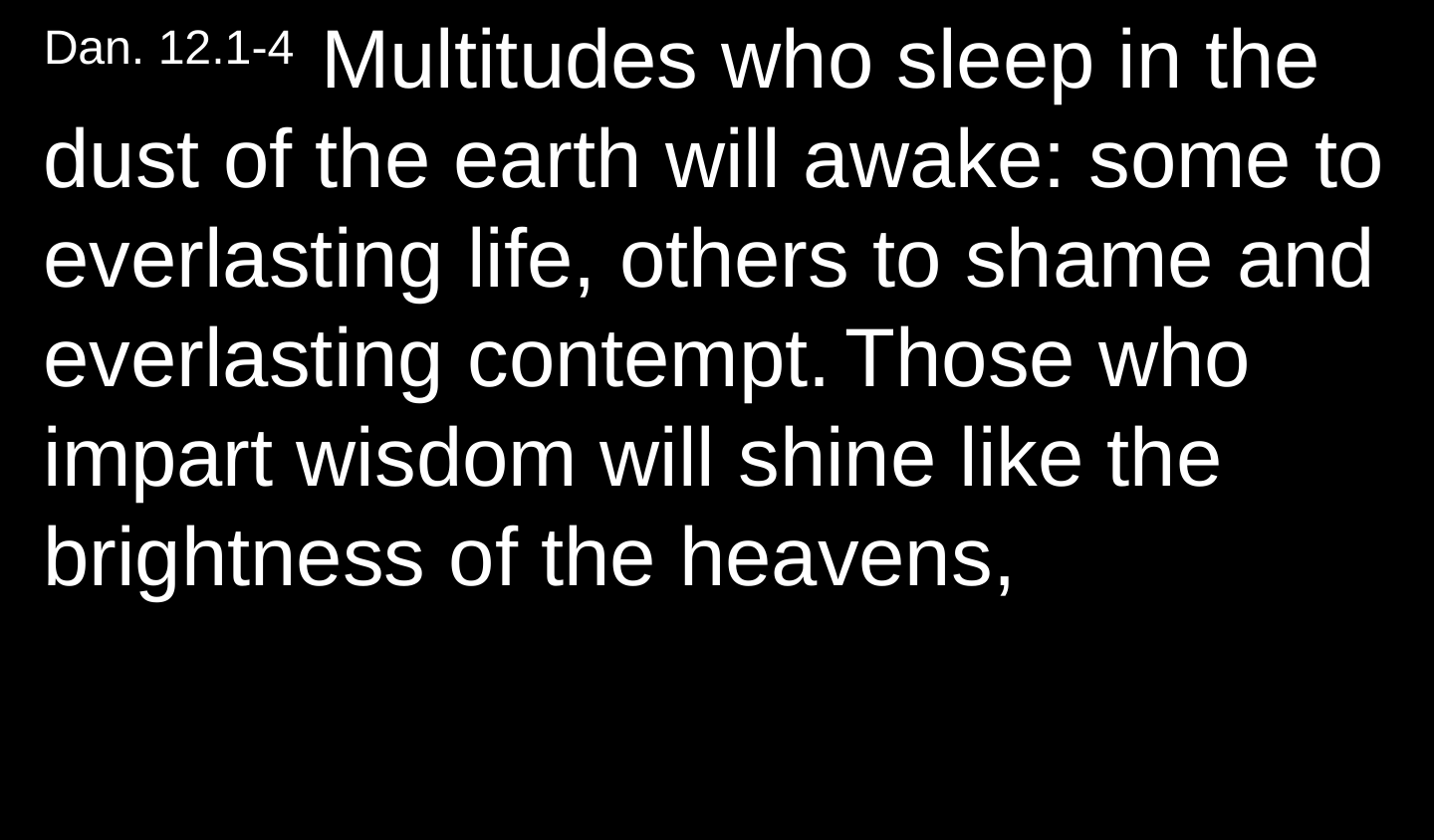

Dan. 12.1-4  Multitudes who sleep in the dust of the earth will awake: some to everlasting life, others to shame and everlasting contempt. Those who impart wisdom will shine like the brightness of the heavens,